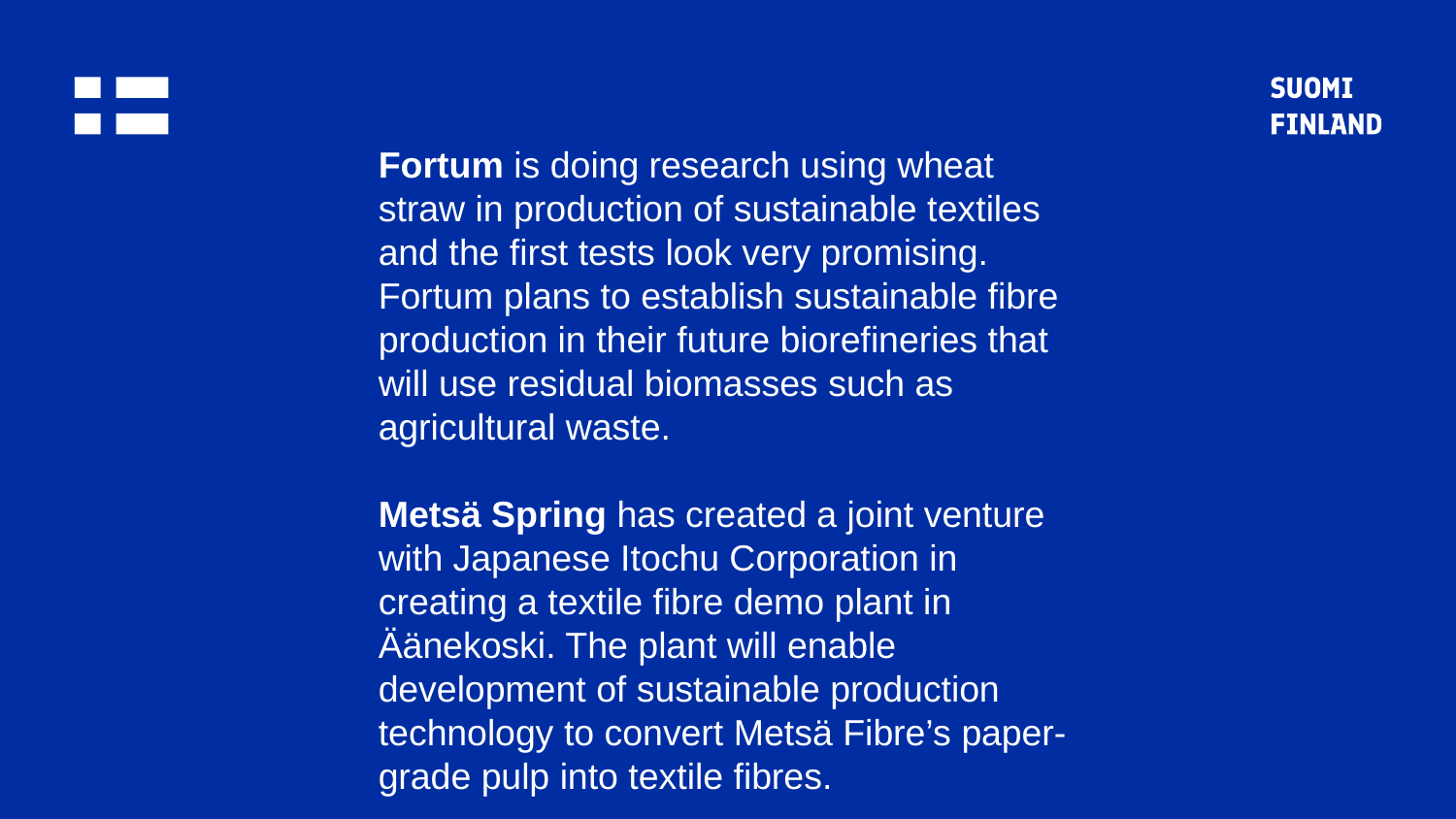

# Fortum and Metsä
Fortum is doing research using wheat straw in production of sustainable textiles and the first tests look very promising. Fortum plans to establish sustainable fibre production in their future biorefineries that will use residual biomasses such as agricultural waste.

Metsä Spring has created a joint venture with Japanese Itochu Corporation in creating a textile fibre demo plant in Äänekoski. The plant will enable development of sustainable production technology to convert Metsä Fibre’s paper-grade pulp into textile fibres.